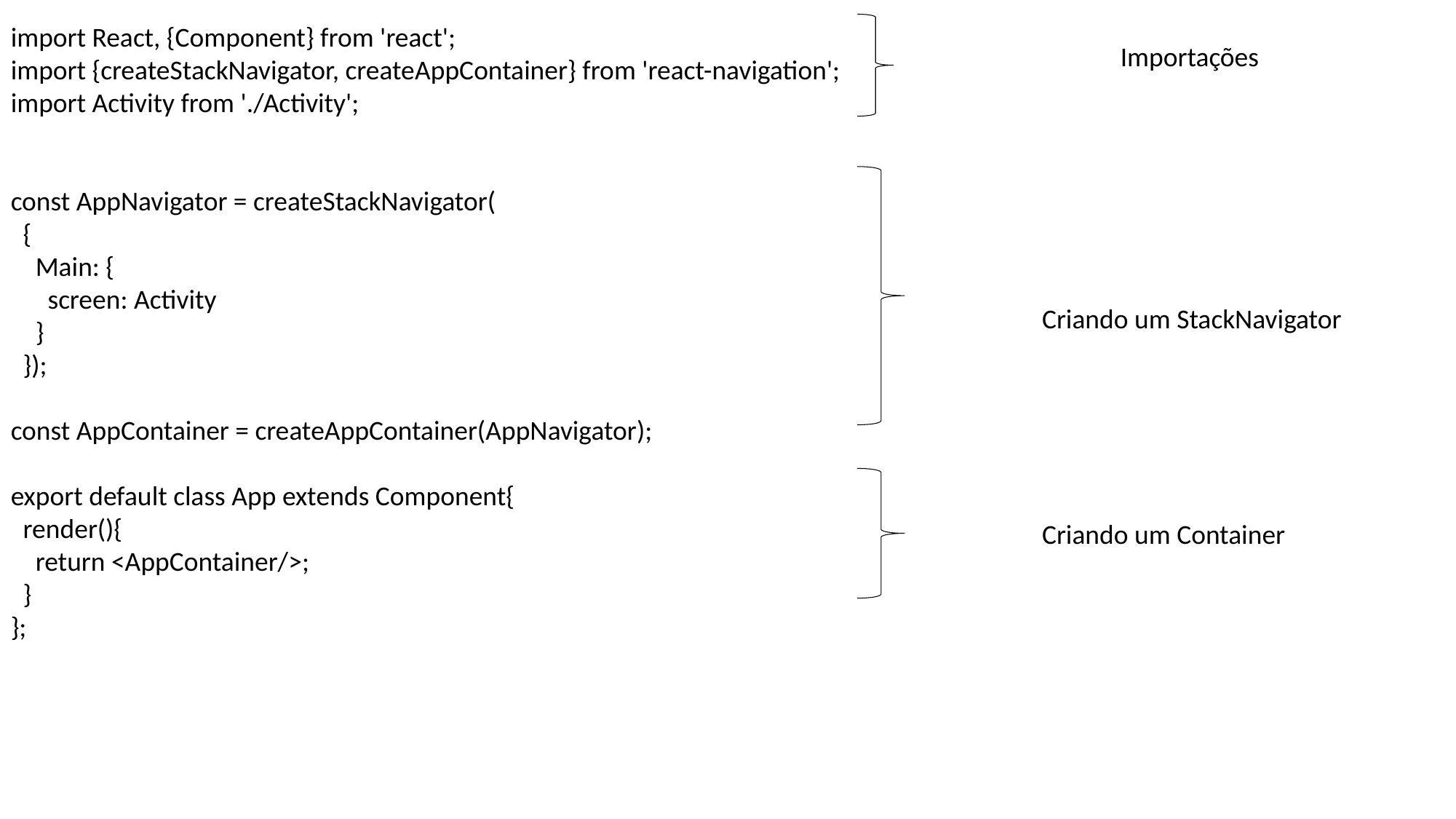

import React, {Component} from 'react';
import {createStackNavigator, createAppContainer} from 'react-navigation';
import Activity from './Activity';

const AppNavigator = createStackNavigator(
  {
    Main: {
      screen: Activity
    }
  });

const AppContainer = createAppContainer(AppNavigator);

export default class App extends Component{
  render(){
    return <AppContainer/>;
  }
};

Importações

Criando um StackNavigator

Criando um Container